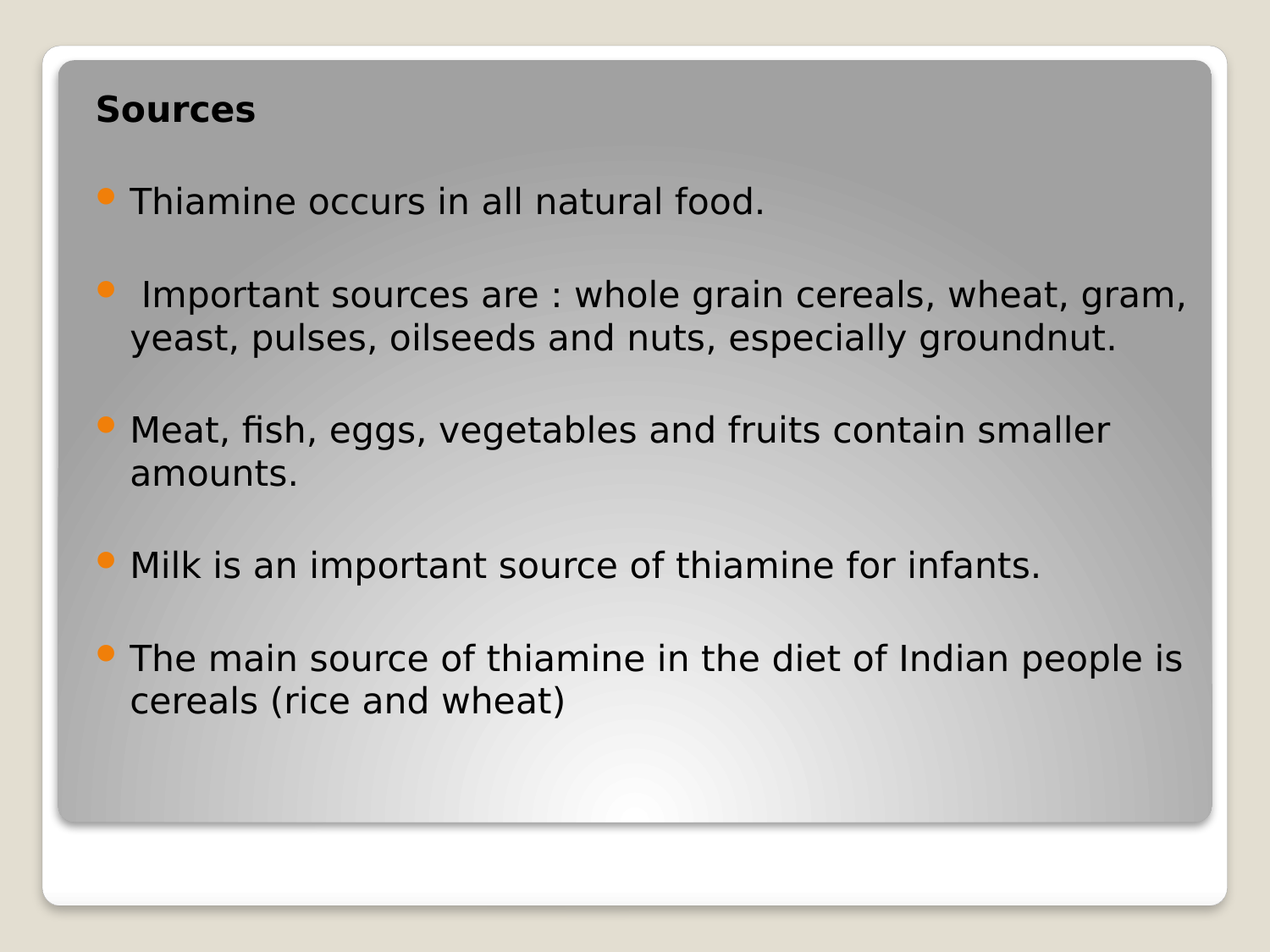

Sources

Thiamine occurs in all natural food.

 Important sources are : whole grain cereals, wheat, gram, yeast, pulses, oilseeds and nuts, especially groundnut.

Meat, fish, eggs, vegetables and fruits contain smaller amounts.

Milk is an important source of thiamine for infants.

The main source of thiamine in the diet of Indian people is cereals (rice and wheat)